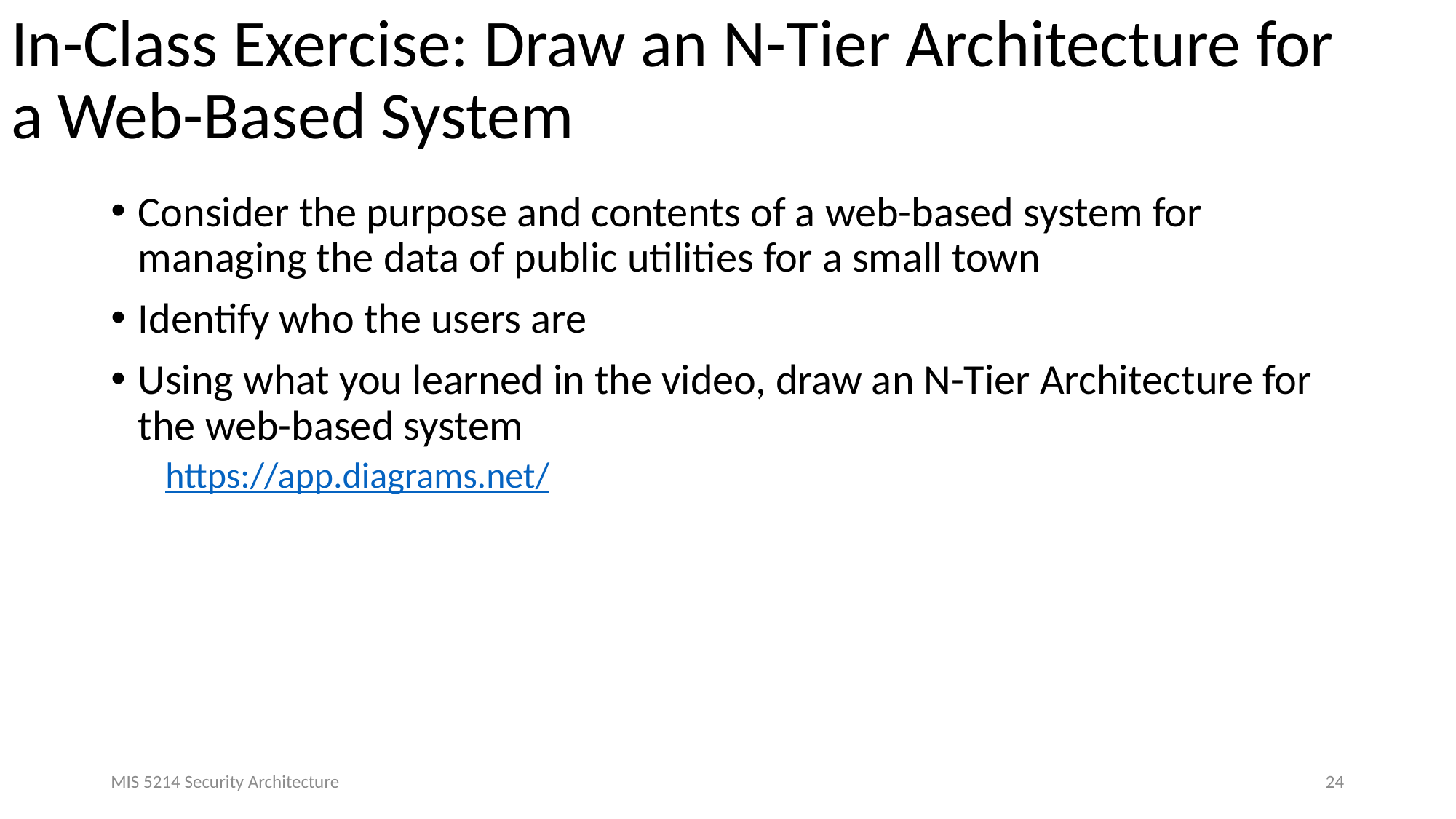

# In-Class Exercise: Draw an N-Tier Architecture for a Web-Based System
Consider the purpose and contents of a web-based system for managing the data of public utilities for a small town
Identify who the users are
Using what you learned in the video, draw an N-Tier Architecture for the web-based system
https://app.diagrams.net/

MIS 5214 Security Architecture
24